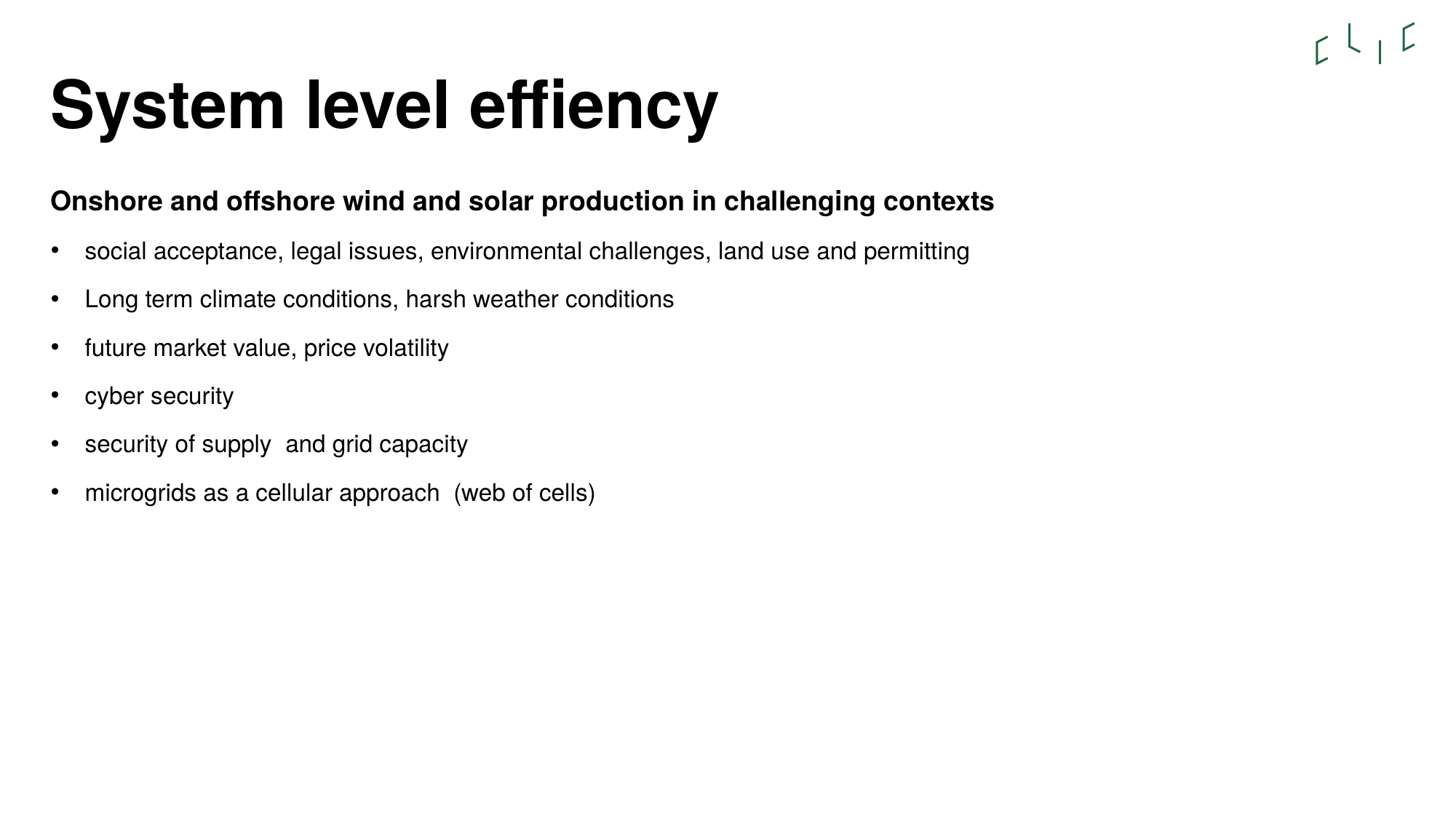

# System level effiency
Onshore and offshore wind and solar production in challenging contexts
social acceptance, legal issues, environmental challenges, land use and permitting
Long term climate conditions, harsh weather conditions
future market value, price volatility
cyber security
security of supply  and grid capacity
microgrids as a cellular approach  (web of cells)